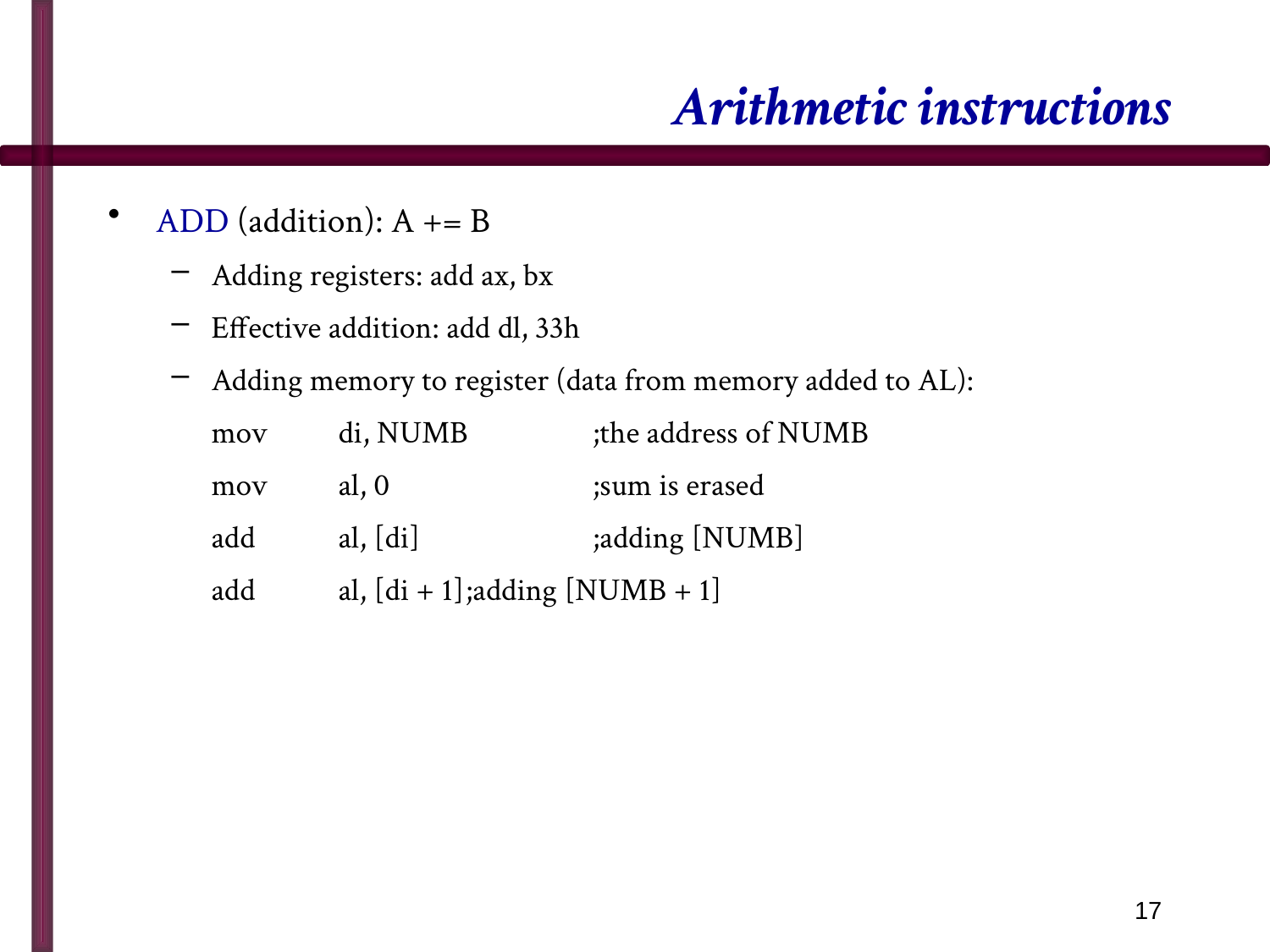

# Arithmetic instructions
ADD (addition): A += B
Adding registers: add ax, bx
Effective addition: add dl, 33h
Adding memory to register (data from memory added to AL):
	mov	di, NUMB	;the address of NUMB
	mov	al, 0		;sum is erased
	add	al, [di]		;adding [NUMB]
	add	al, [di + 1]	;adding [NUMB + 1]

17